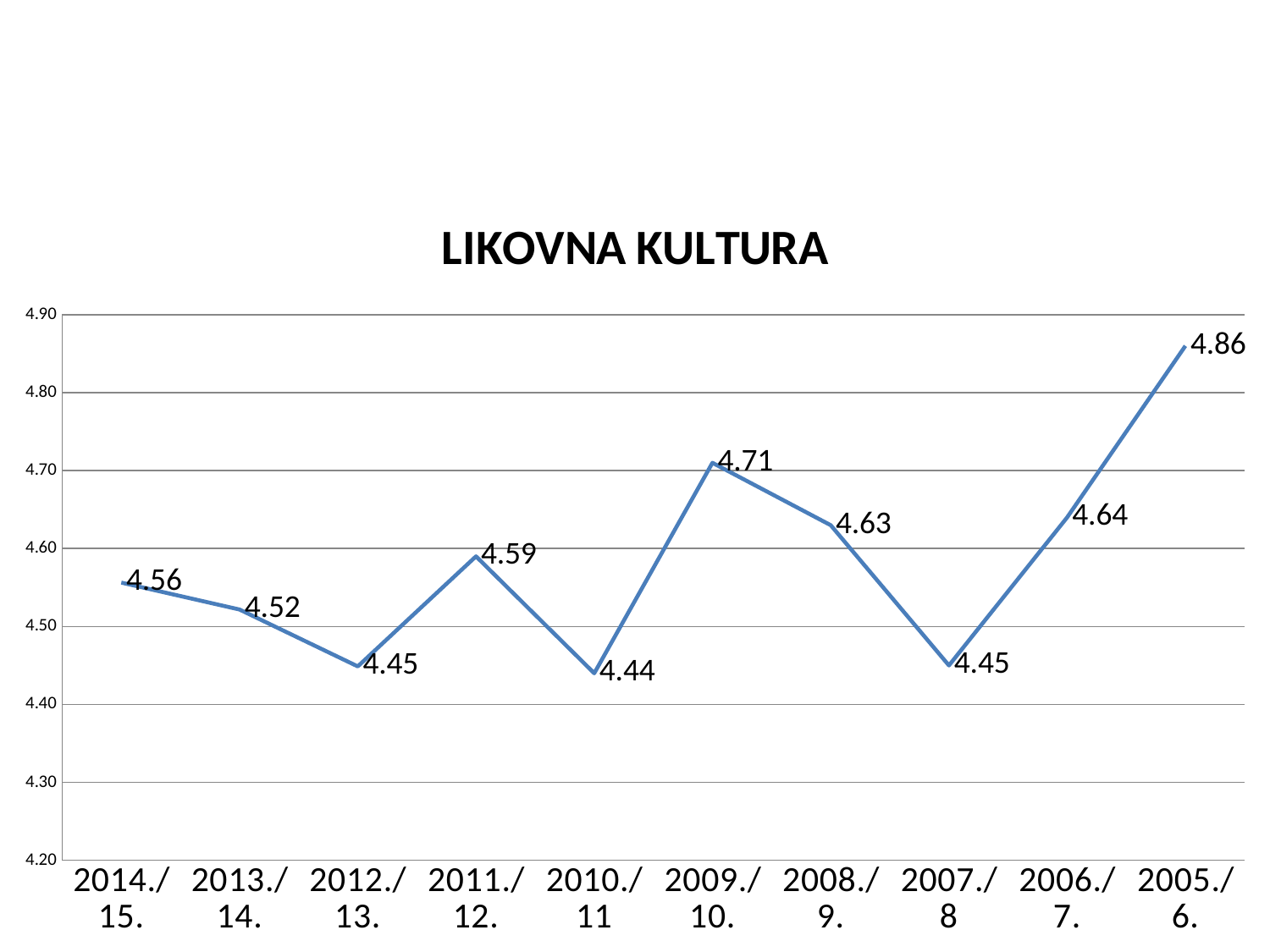

#

### Chart: LIKOVNA KULTURA

| Category |  |
|---|---|
| 2014./15. | 4.55625 |
| 2013./14. | 4.5216666666666665 |
| 2012./13. | 4.44875 |
| 2011./12. | 4.59 |
| 2010./11 | 4.44 |
| 2009./10. | 4.71 |
| 2008./9. | 4.63 |
| 2007./8 | 4.45 |
| 2006./7. | 4.64 |
| 2005./6. | 4.86 |